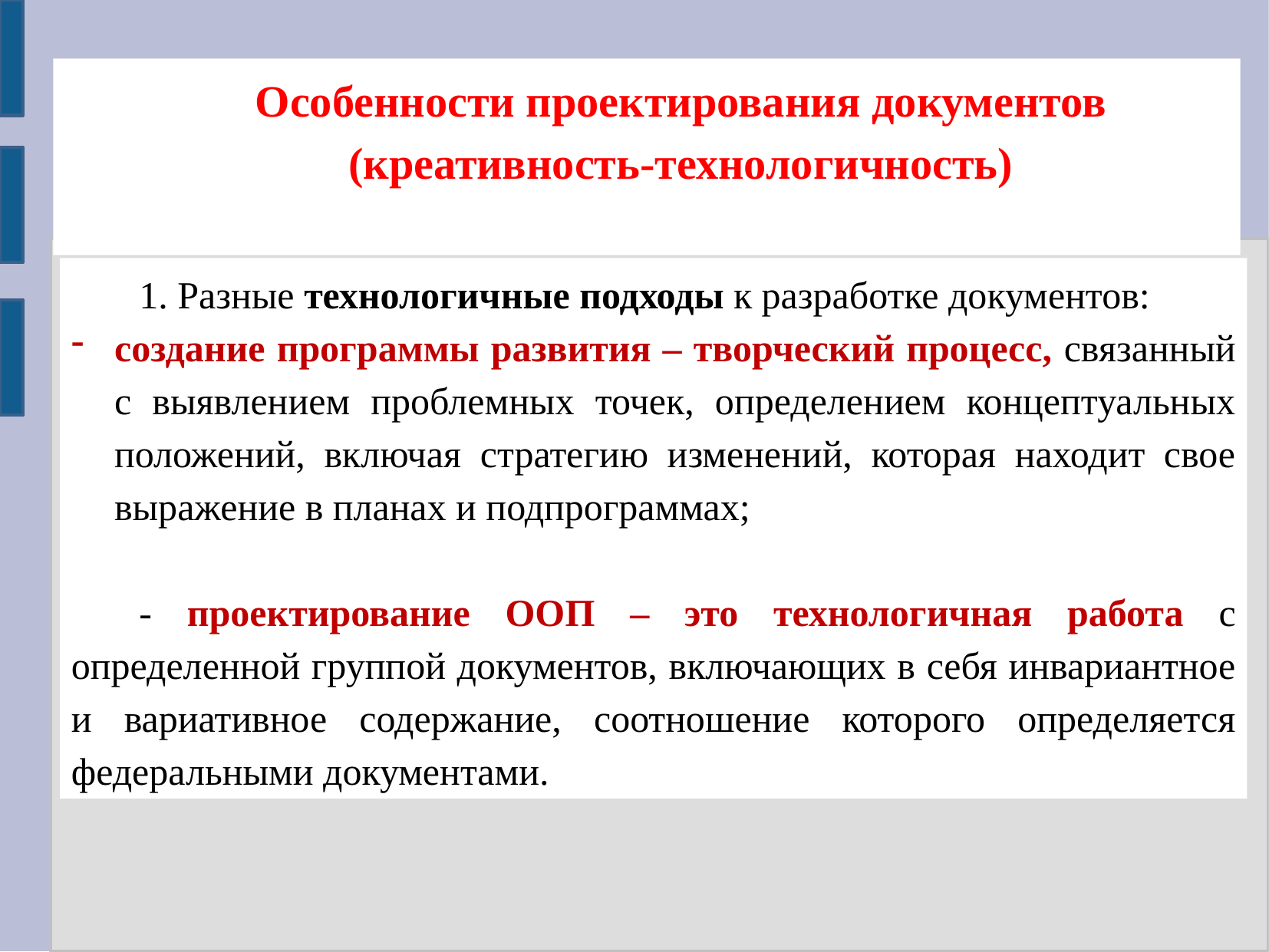

Особенности проектирования документов
(креативность-технологичность)

1. Разные технологичные подходы к разработке документов:
создание программы развития – творческий процесс, связанный с выявлением проблемных точек, определением концептуальных положений, включая стратегию изменений, которая находит свое выражение в планах и подпрограммах;

- проектирование ООП – это технологичная работа с определенной группой документов, включающих в себя инвариантное и вариативное содержание, соотношение которого определяется федеральными документами.